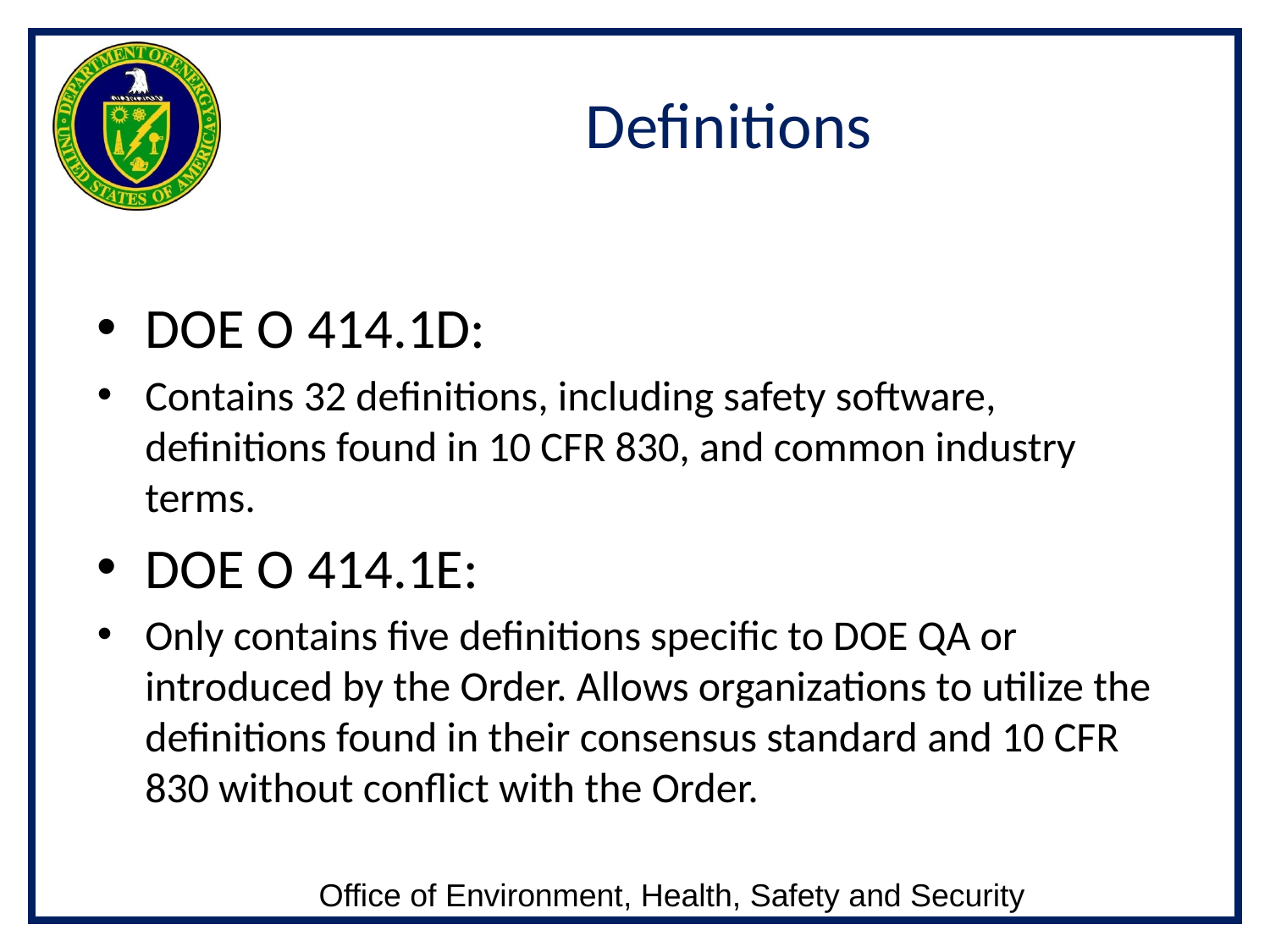

# Definitions
DOE O 414.1D:
Contains 32 definitions, including safety software, definitions found in 10 CFR 830, and common industry terms.
DOE O 414.1E:
Only contains five definitions specific to DOE QA or introduced by the Order. Allows organizations to utilize the definitions found in their consensus standard and 10 CFR 830 without conflict with the Order.